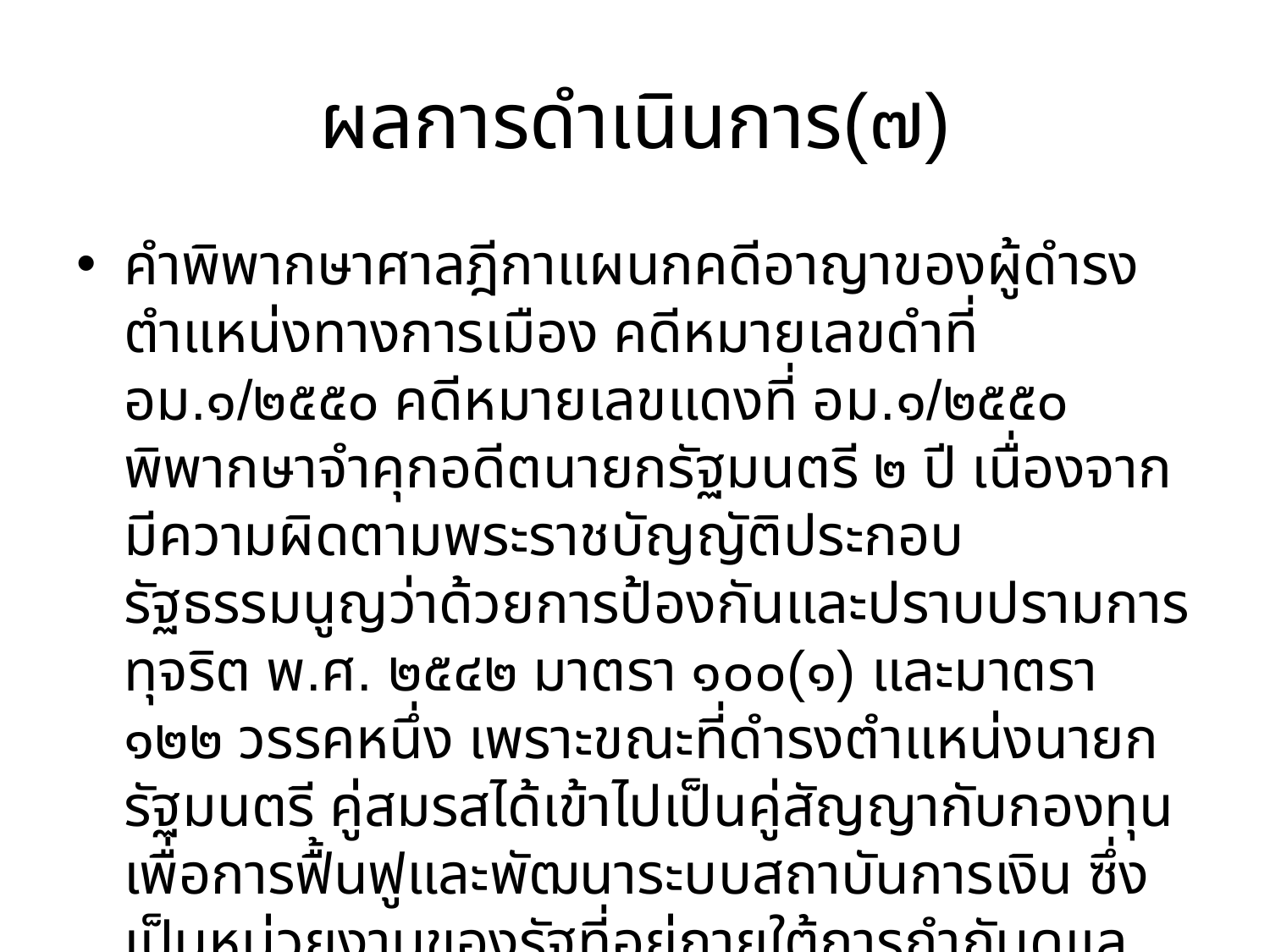

# ผลการดำเนินการ(๗)
คำพิพากษาศาลฎีกาแผนกคดีอาญาของผู้ดำรงตำแหน่งทางการเมือง คดีหมายเลขดำที่ อม.๑/๒๕๕๐ คดีหมายเลขแดงที่ อม.๑/๒๕๕๐ พิพากษาจำคุกอดีตนายกรัฐมนตรี ๒ ปี เนื่องจากมีความผิดตามพระราชบัญญัติประกอบรัฐธรรมนูญว่าด้วยการป้องกันและปราบปรามการทุจริต พ.ศ. ๒๕๔๒ มาตรา ๑๐๐(๑) และมาตรา ๑๒๒ วรรคหนึ่ง เพราะขณะที่ดำรงตำแหน่งนายกรัฐมนตรี คู่สมรสได้เข้าไปเป็นคู่สัญญากับกองทุนเพื่อการฟื้นฟูและพัฒนาระบบสถาบันการเงิน ซึ่งเป็นหน่วยงานของรัฐที่อยู่ภายใต้การกำกับดูแลของนายกรัฐมนตรี